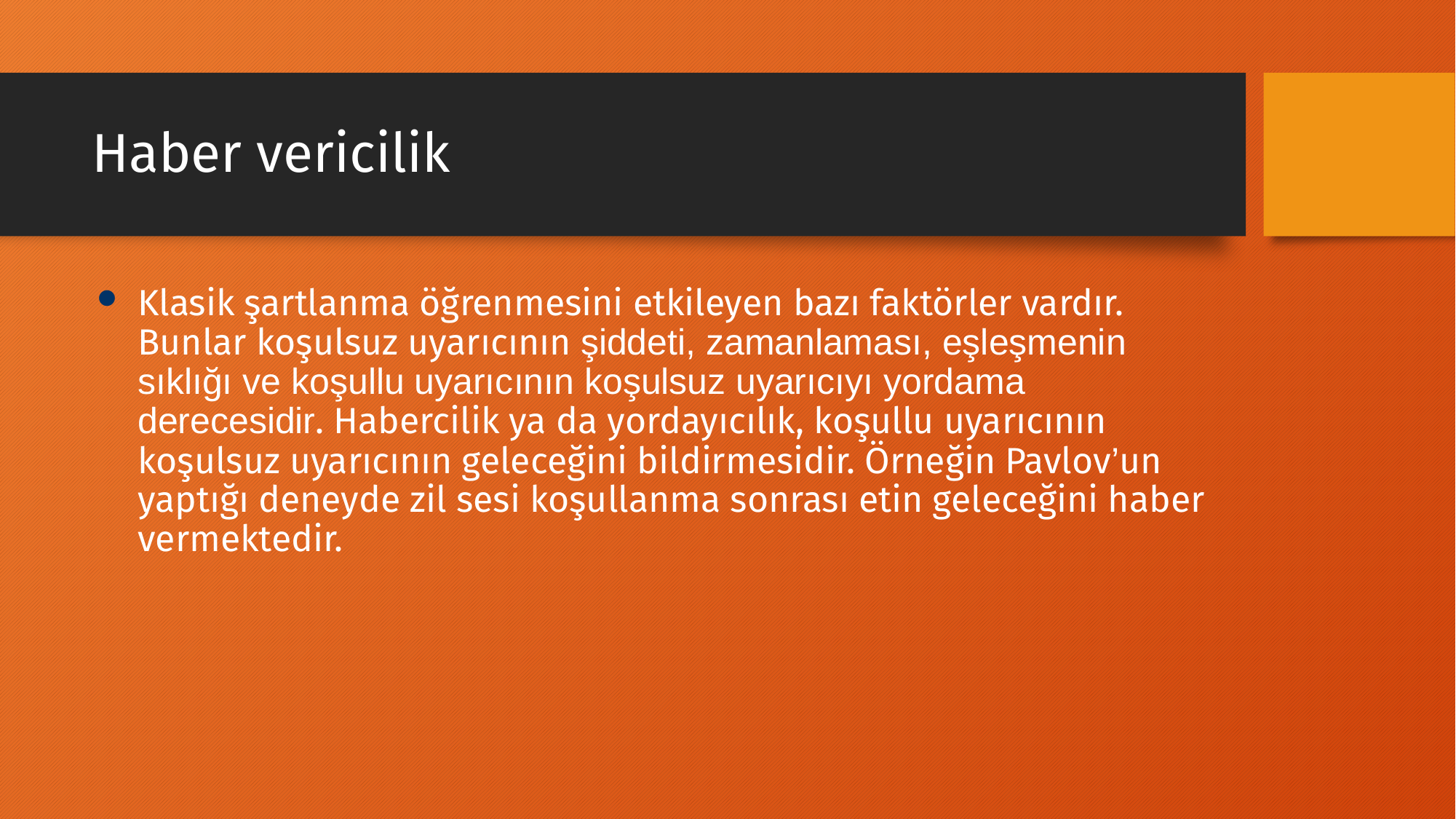

# Haber vericilik
Klasik şartlanma öğrenmesini etkileyen bazı faktörler vardır. Bunlar koşulsuz uyarıcının şiddeti, zamanlaması, eşleşmenin sıklığı ve koşullu uyarıcının koşulsuz uyarıcıyı yordama derecesidir. Habercilik ya da yordayıcılık, koşullu uyarıcının koşulsuz uyarıcının geleceğini bildirmesidir. Örneğin Pavlov’un yaptığı deneyde zil sesi koşullanma sonrası etin geleceğini haber vermektedir.